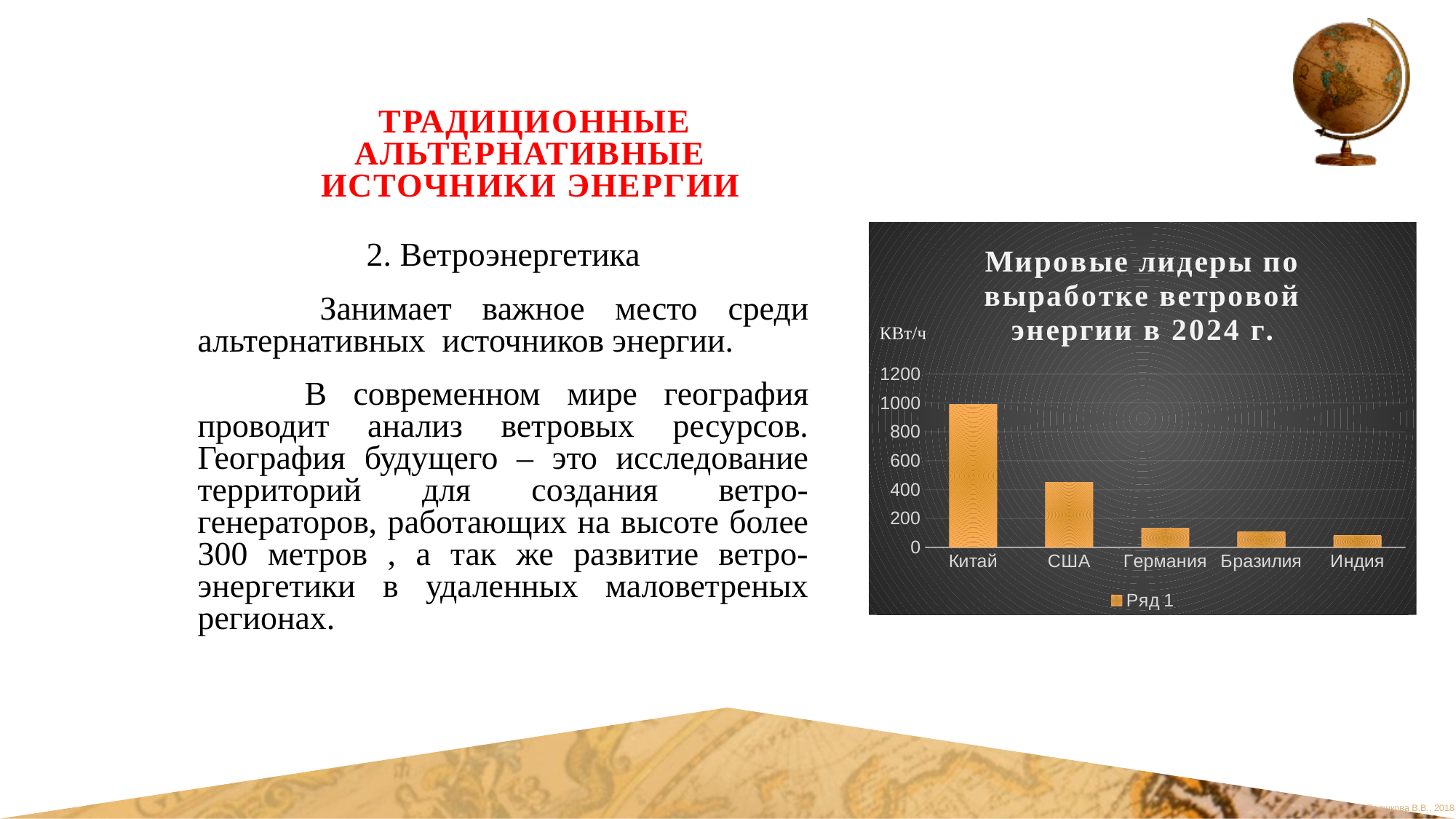

# Традиционные альтернативные источники энергии

### Chart: Мировые лидеры по выработке ветровой энергии в 2024 г.

| Category | Ряд 1 |
|---|---|
| Китай | 991.0 |
| США | 453.0 |
| Германия | 133.0 |
| Бразилия | 107.0 |
| Индия | 81.0 |
2. Ветроэнергетика
    Занимает важное место среди альтернативных  источников энергии.
    В современном мире география проводит анализ ветровых ресурсов. География будущего – это исследование территорий для создания ветро-генераторов, работающих на высоте более 300 метров , а так же развитие ветро-энергетики в удаленных маловетреных регионах.
КВт/ч